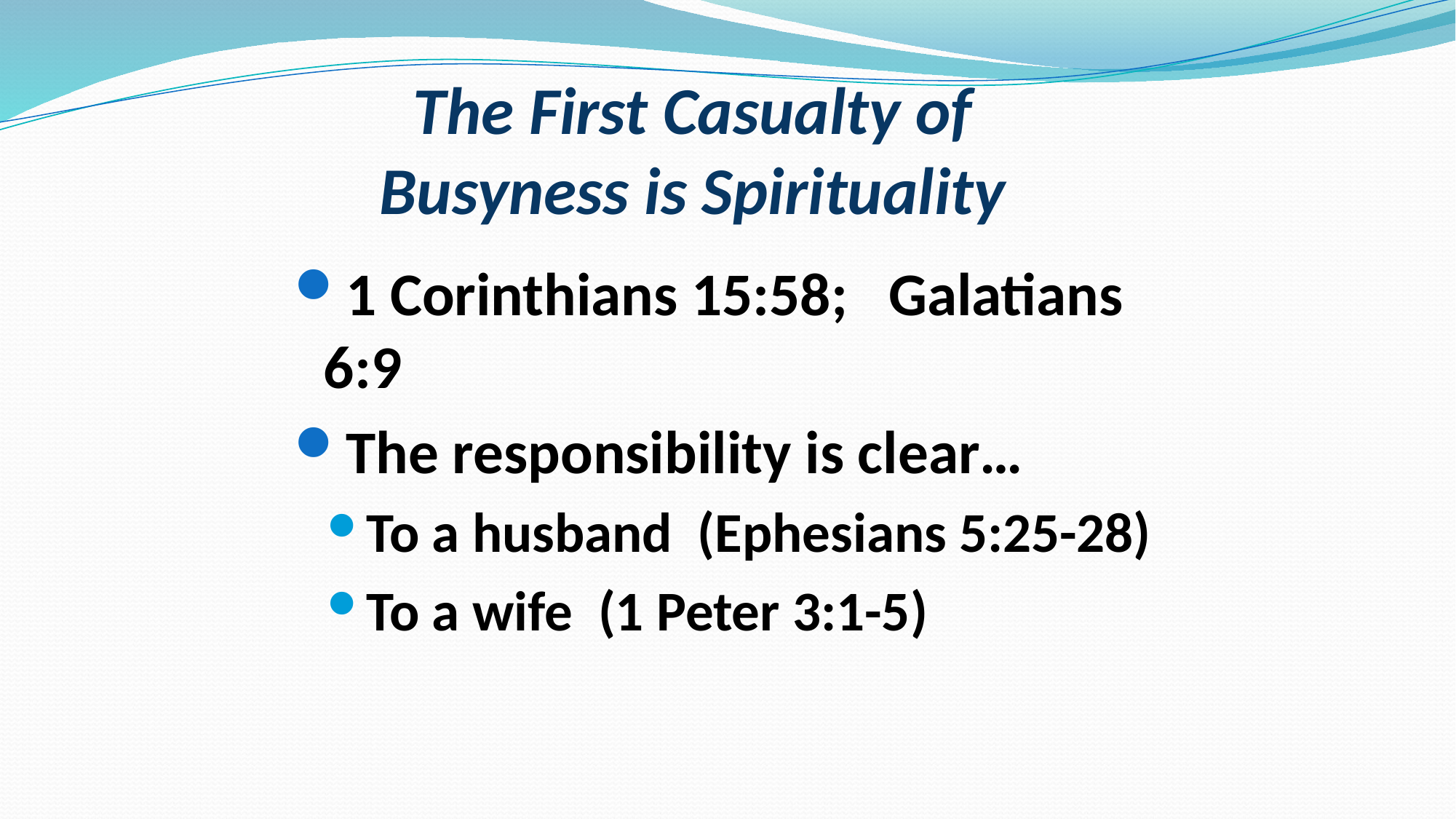

# The First Casualty of Busyness is Spirituality
1 Corinthians 15:58;   Galatians 6:9
The responsibility is clear…
To a husband  (Ephesians 5:25-28)
To a wife  (1 Peter 3:1-5)